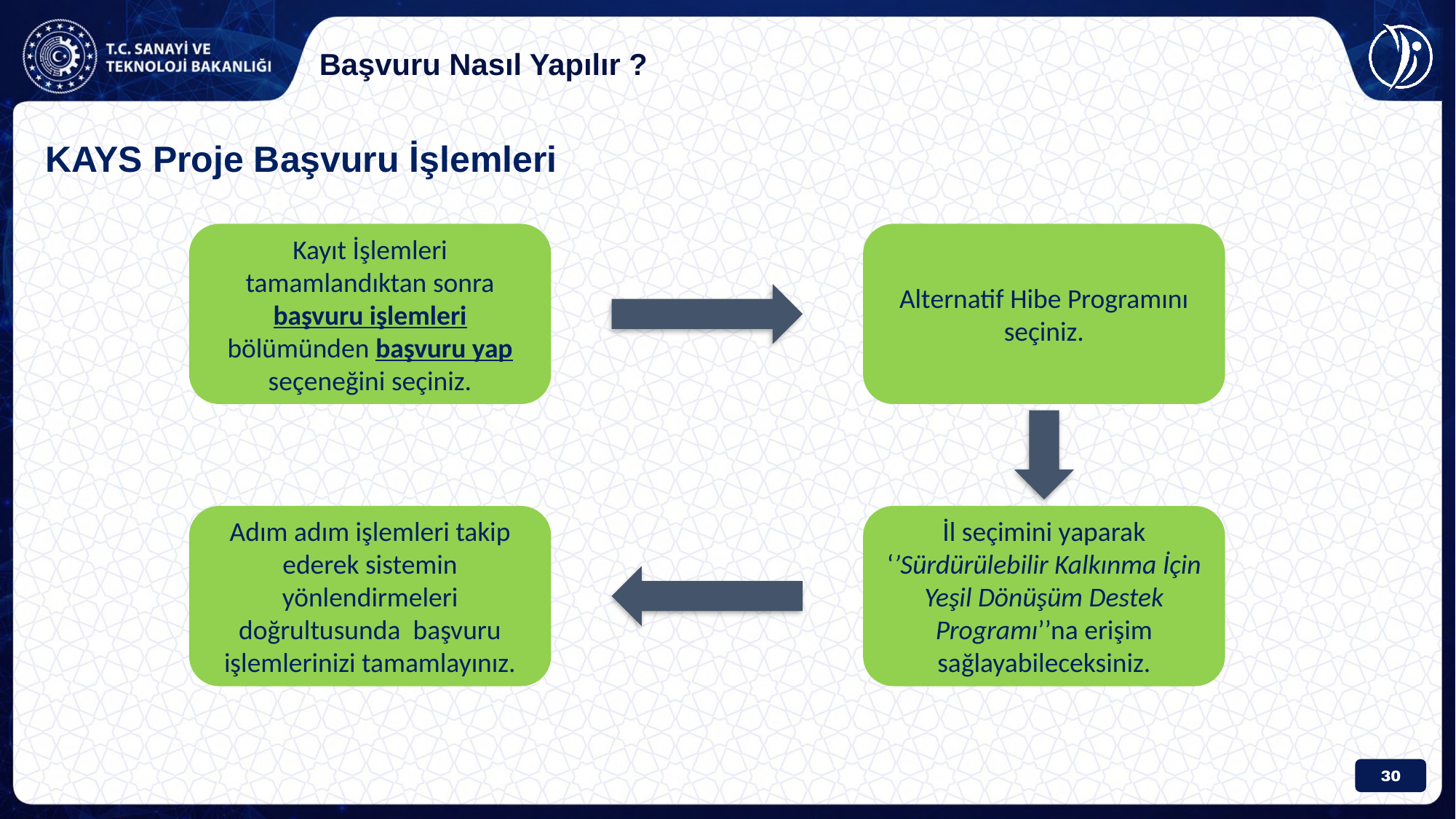

Başvuru Nasıl Yapılır ?
KAYS Proje Başvuru İşlemleri
Kayıt İşlemleri tamamlandıktan sonra başvuru işlemleri bölümünden başvuru yap seçeneğini seçiniz.
Alternatif Hibe Programını seçiniz.

Adım adım işlemleri takip ederek sistemin yönlendirmeleri doğrultusunda  başvuru işlemlerinizi tamamlayınız.
İl seçimini yaparak ‘’Sürdürülebilir Kalkınma İçin Yeşil Dönüşüm Destek Programı’’na erişim sağlayabileceksiniz.